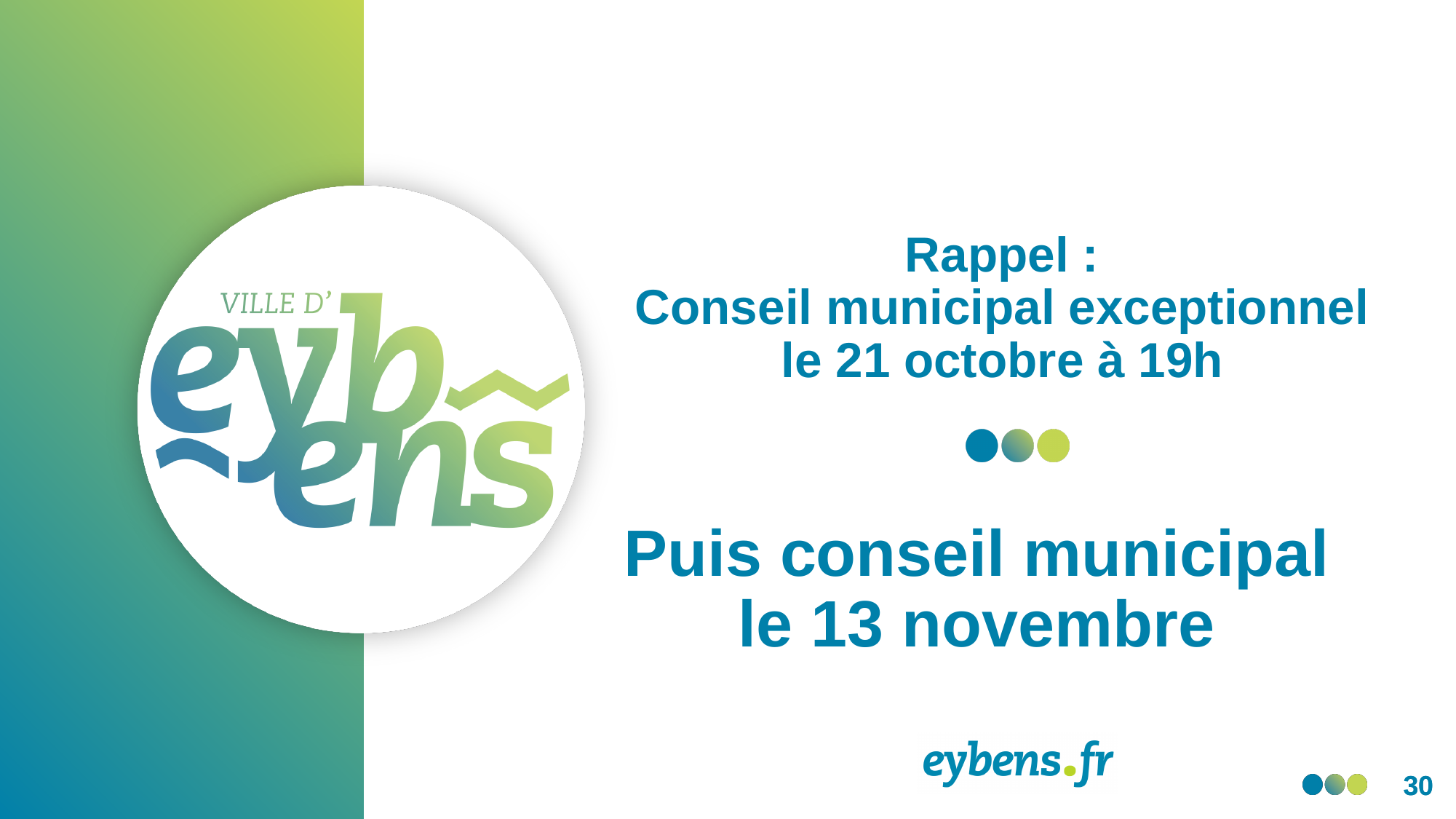

# Rappel : Conseil municipal exceptionnel le 21 octobre à 19h
Puis conseil municipal le 13 novembre